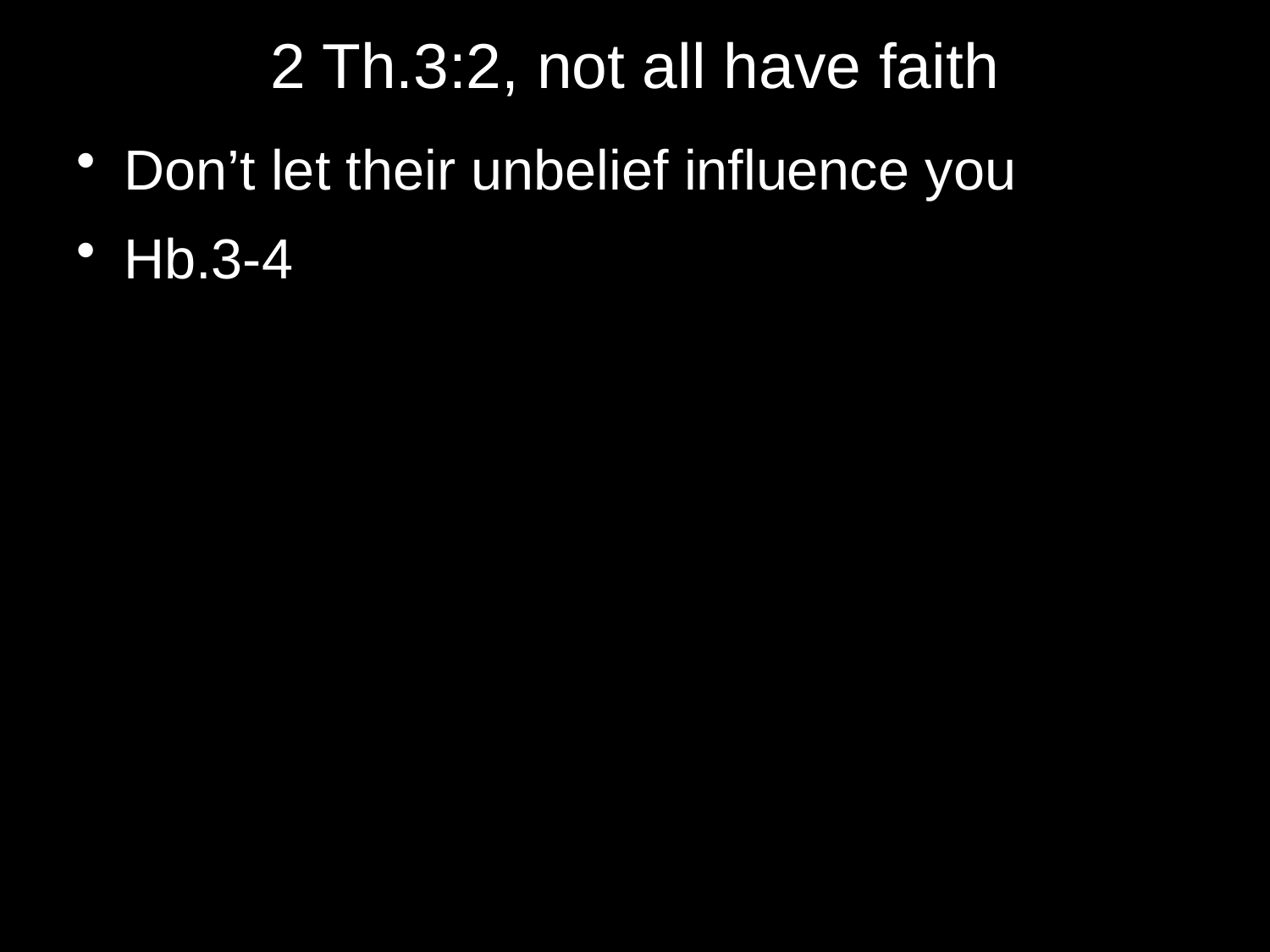

# 2 Th.3:2, not all have faith
Don’t let their unbelief influence you
Hb.3-4